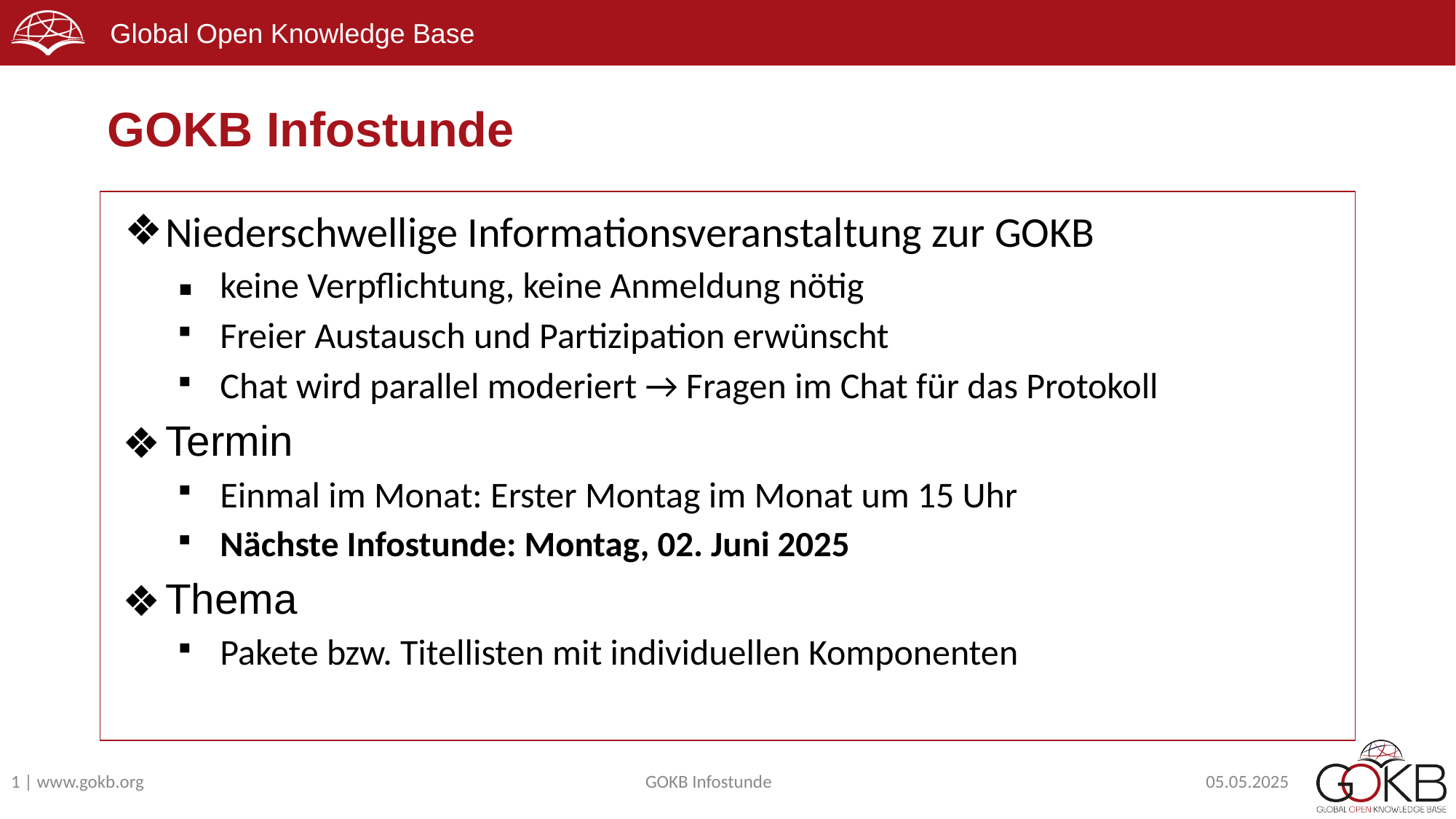

# GOKB Infostunde
Niederschwellige Informationsveranstaltung zur GOKB
keine Verpflichtung, keine Anmeldung nötig
Freier Austausch und Partizipation erwünscht
Chat wird parallel moderiert → Fragen im Chat für das Protokoll
Termin
Einmal im Monat: Erster Montag im Monat um 15 Uhr
Nächste Infostunde: Montag, 02. Juni 2025
Thema
Pakete bzw. Titellisten mit individuellen Komponenten

05.05.2025
GOKB Infostunde